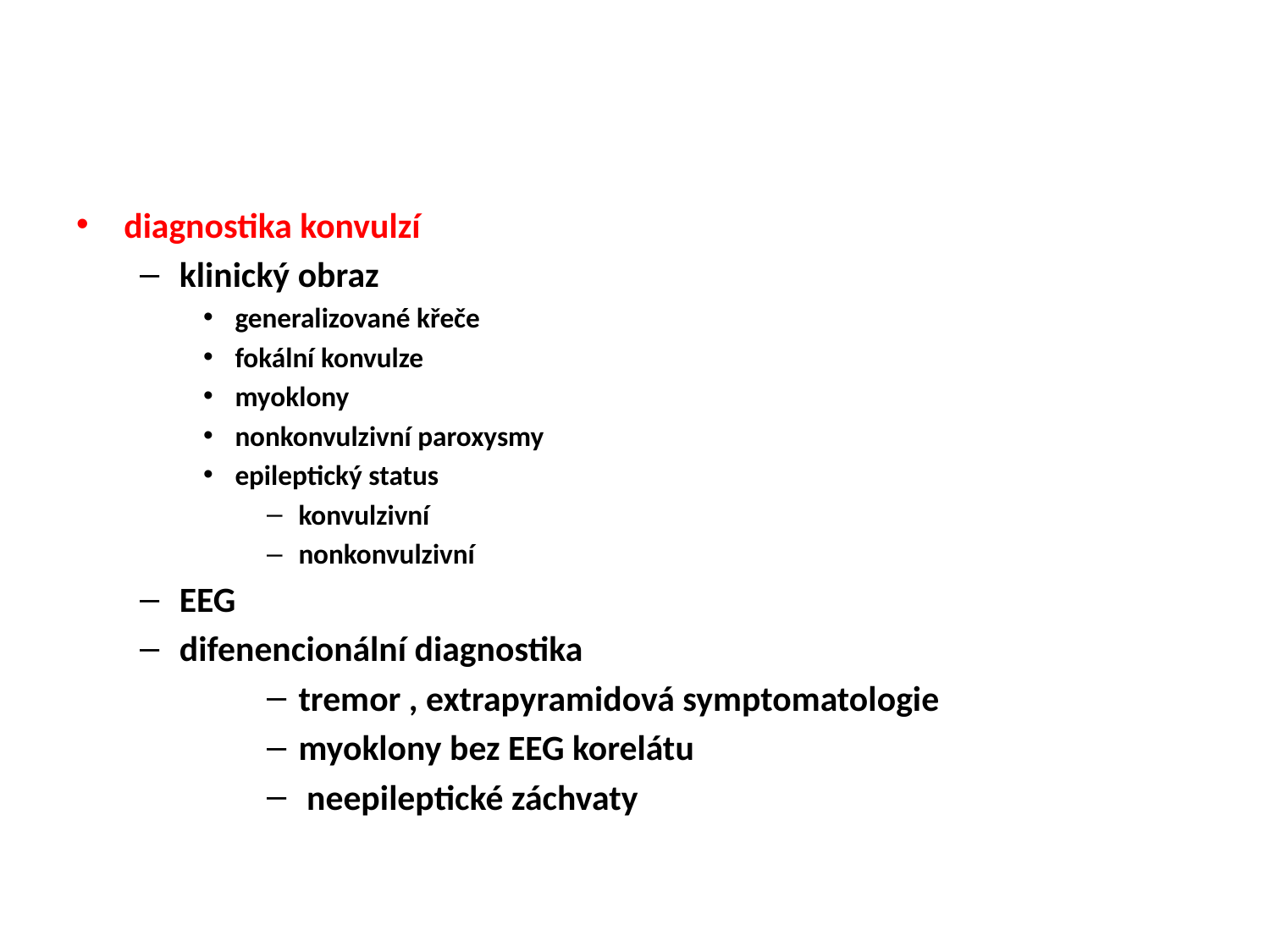

#
diagnostika konvulzí
klinický obraz
generalizované křeče
fokální konvulze
myoklony
nonkonvulzivní paroxysmy
epileptický status
konvulzivní
nonkonvulzivní
EEG
difenencionální diagnostika
tremor , extrapyramidová symptomatologie
myoklony bez EEG korelátu
 neepileptické záchvaty